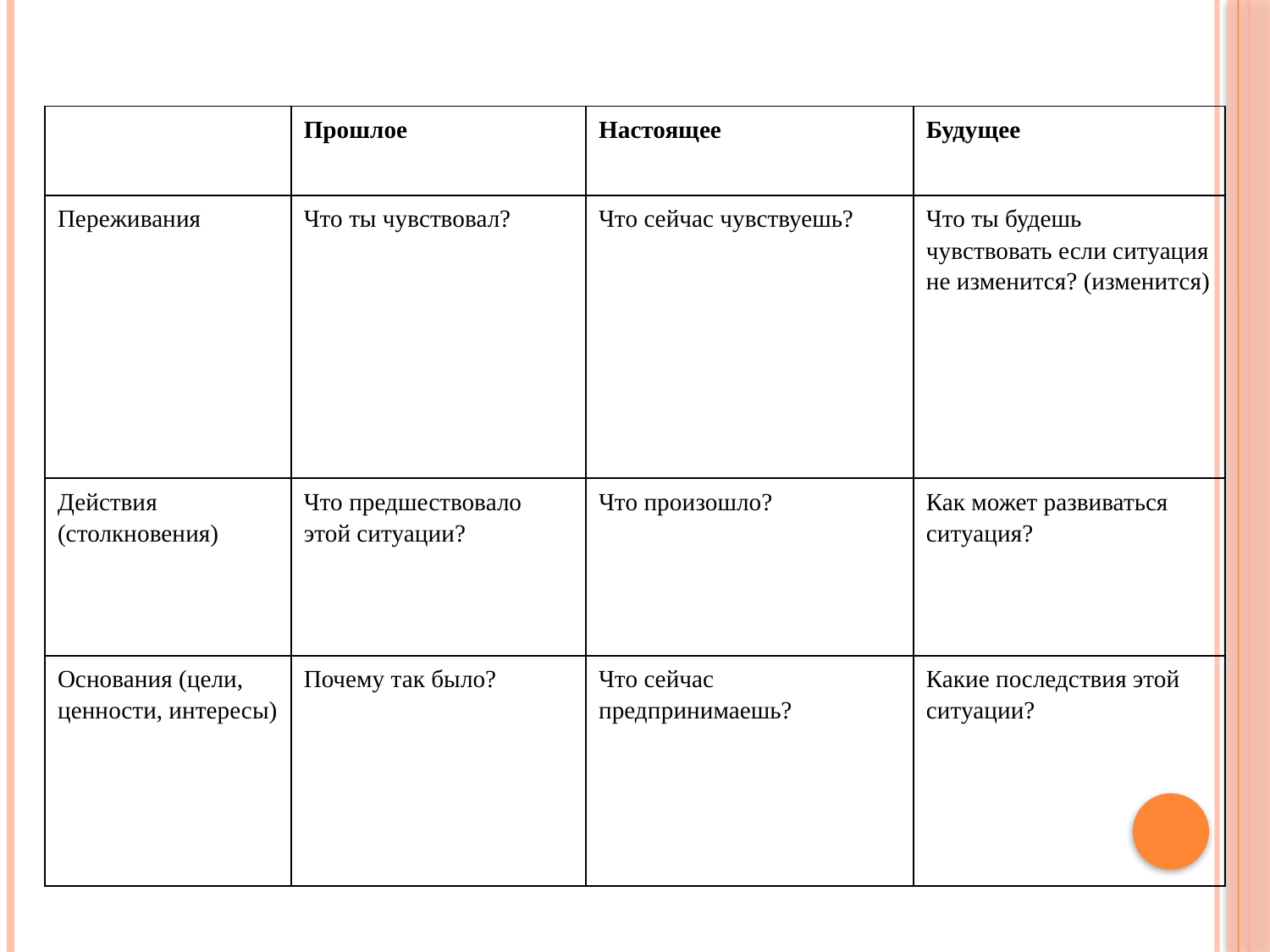

|  | Прошлое | Настоящее | Будущее |
| --- | --- | --- | --- |
| Переживания | Что ты чувствовал? | Что сейчас чувствуешь? | Что ты будешь чувствовать если ситуация не изменится? (изменится) |
| Действия (столкновения) | Что предшествовало этой ситуации? | Что произошло? | Как может развиваться ситуация? |
| Основания (цели, ценности, интересы) | Почему так было? | Что сейчас предпринимаешь? | Какие последствия этой ситуации? |